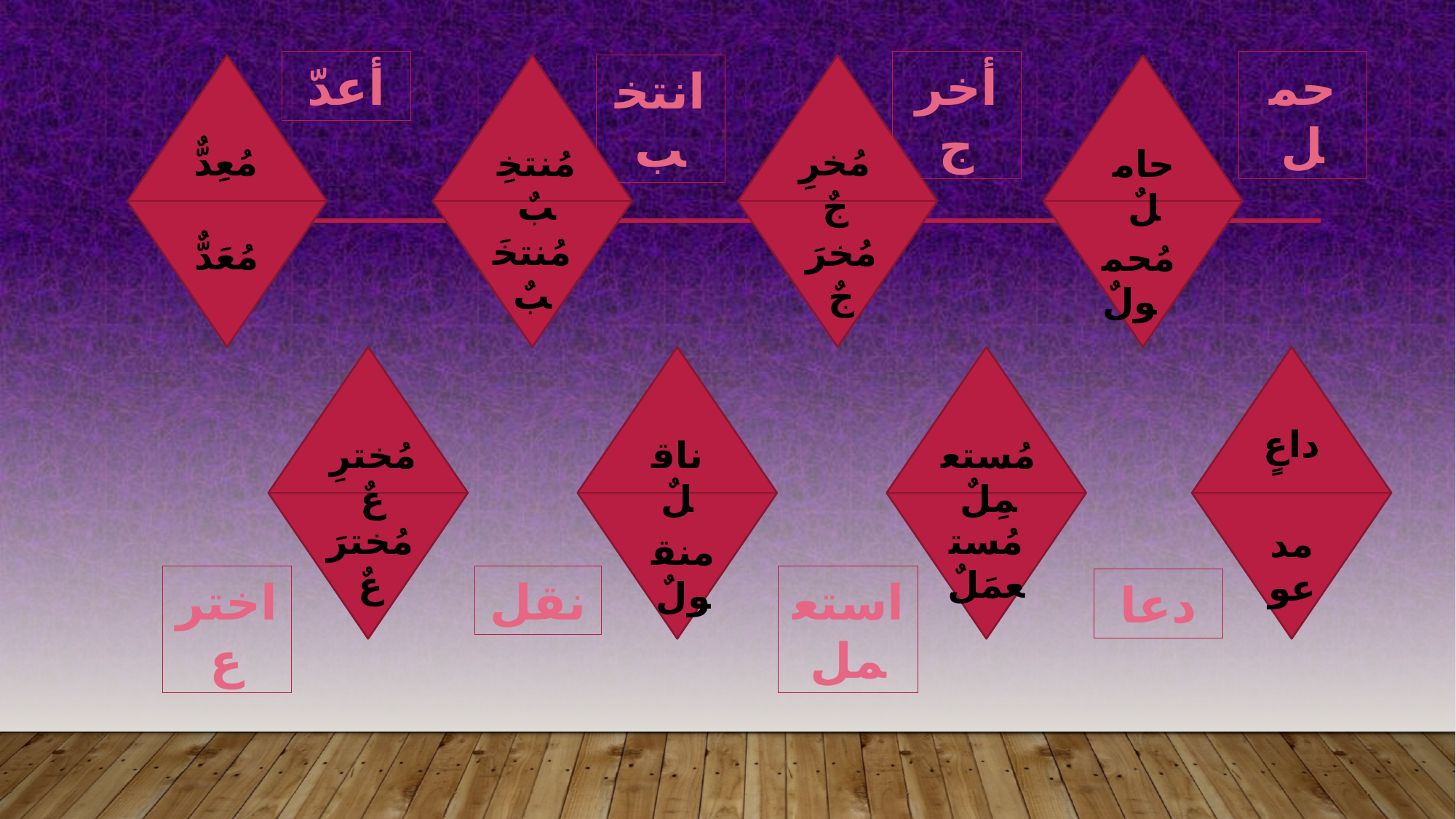

أعدّ
حمل
أخرج

انتخب

مُخرِجٌ
مُعِدٌّ
مُنتخِبٌ
حاملٌ
مُنتخَبٌ
مُخرَجٌ
مُعَدٌّ
مُحمولٌ

داعٍ
ناقلٌ
مُستعمِلٌ
مُخترِعٌ
مُستعمَلٌ
مُخترَعٌ
مدعو
منقولٌ
اخترع
نقل
استعمل
دعا